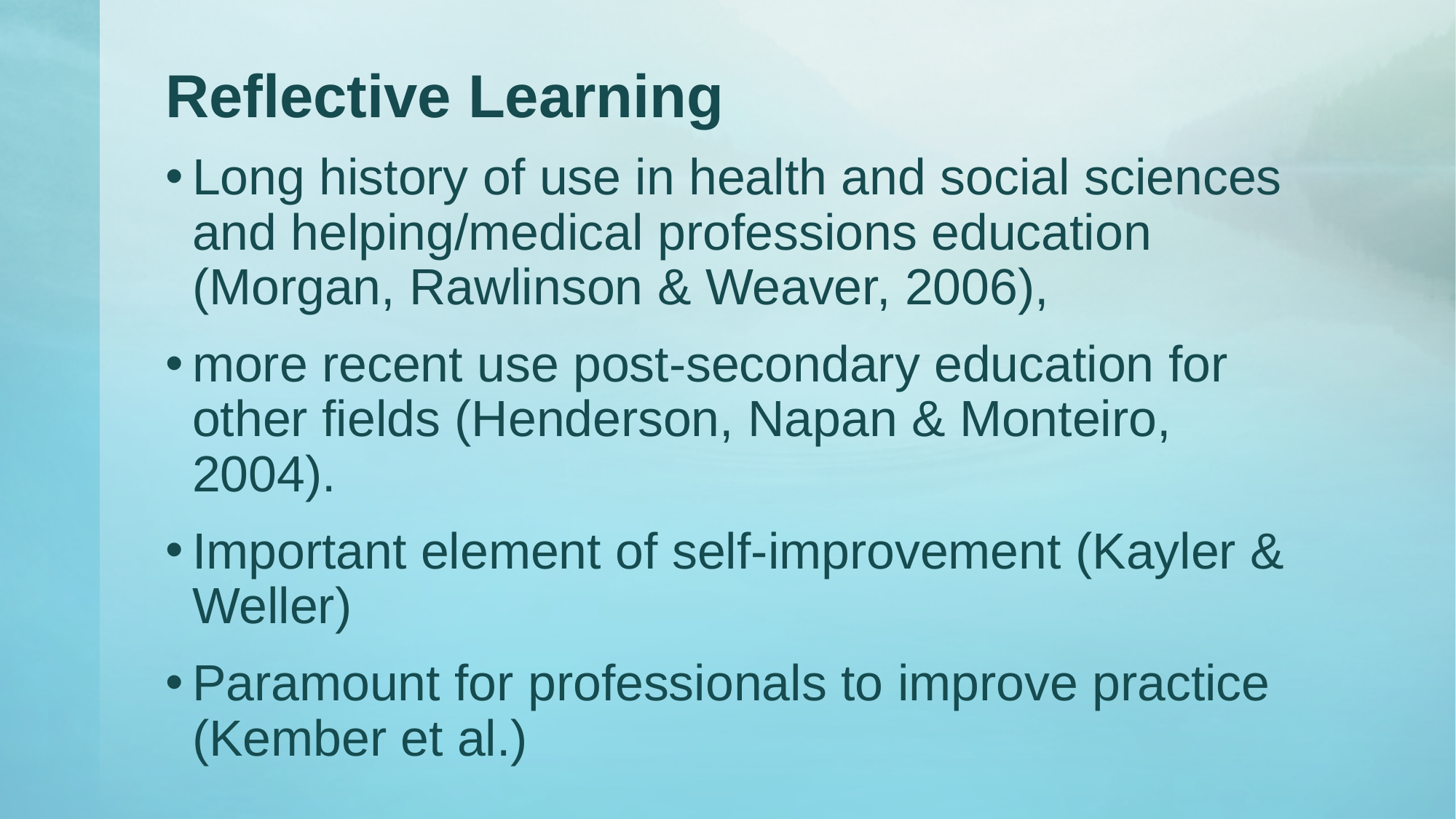

# Reflective Learning
Long history of use in health and social sciences and helping/medical professions education (Morgan, Rawlinson & Weaver, 2006),
more recent use post-secondary education for other fields (Henderson, Napan & Monteiro, 2004).
Important element of self-improvement (Kayler & Weller)
Paramount for professionals to improve practice (Kember et al.)